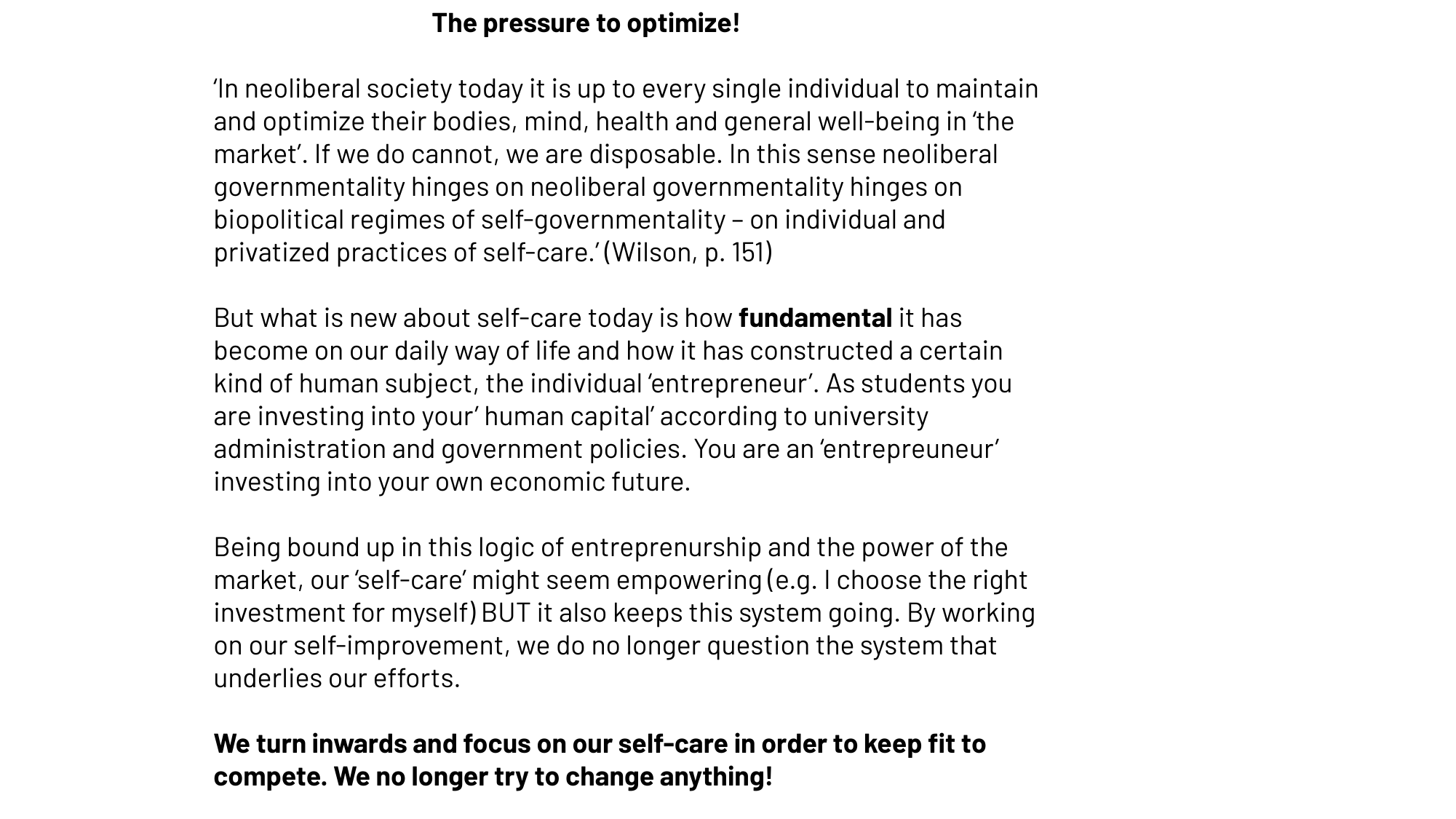

The pressure to optimize!

‘In neoliberal society today it is up to every single individual to maintain and optimize their bodies, mind, health and general well-being in ‘the market’. If we do cannot, we are disposable. In this sense neoliberal governmentality hinges on neoliberal governmentality hinges on biopolitical regimes of self-governmentality – on individual and privatized practices of self-care.’ (Wilson, p. 151)

But what is new about self-care today is how fundamental it has become on our daily way of life and how it has constructed a certain kind of human subject, the individual ‘entrepreneur’. As students you are investing into your’ human capital’ according to university administration and government policies. You are an ‘entrepreuneur’ investing into your own economic future.

Being bound up in this logic of entreprenurship and the power of the market, our ‘self-care’ might seem empowering (e.g. I choose the right investment for myself) BUT it also keeps this system going. By working on our self-improvement, we do no longer question the system that underlies our efforts.

We turn inwards and focus on our self-care in order to keep fit to compete. We no longer try to change anything!